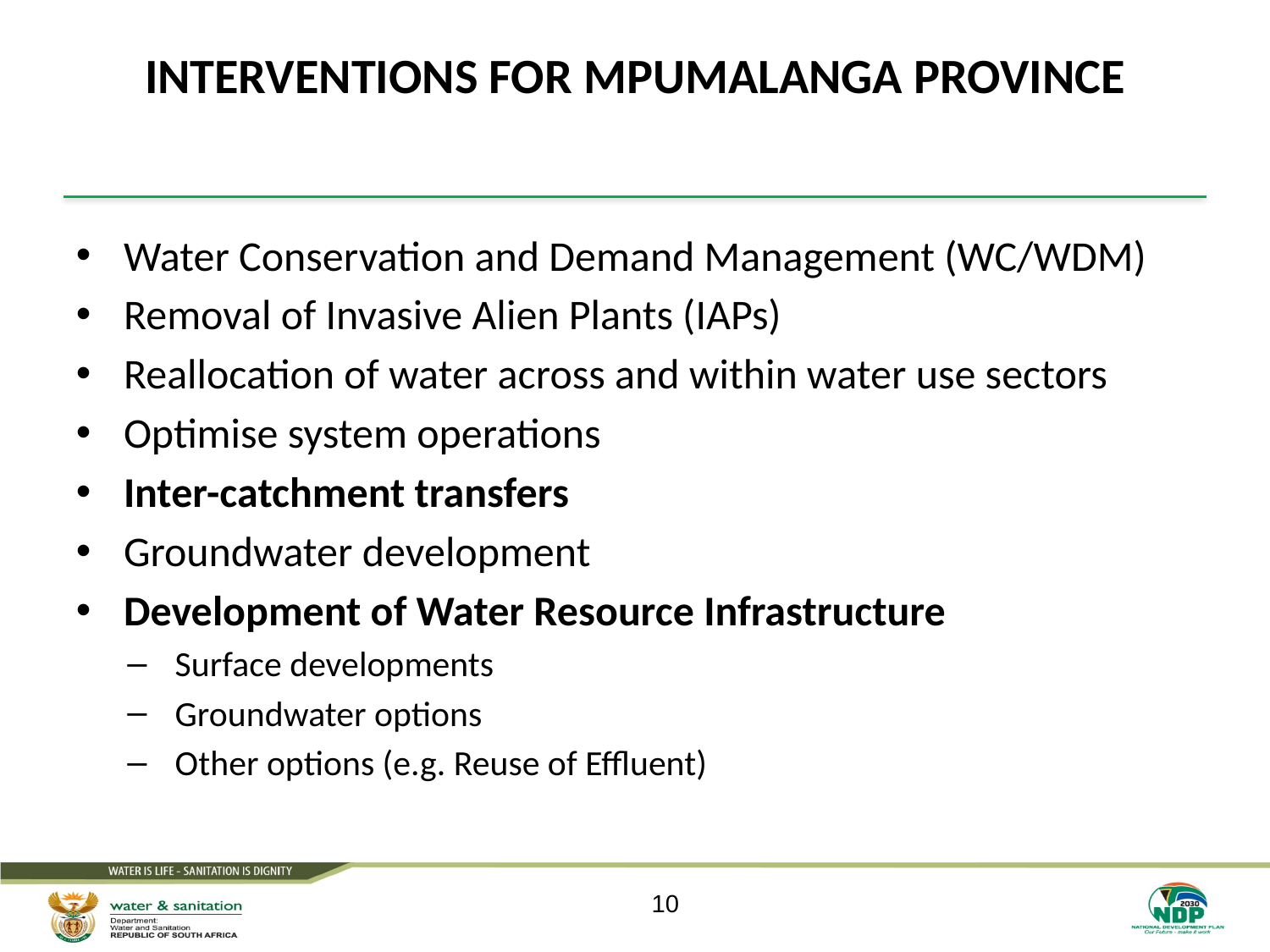

# INTERVENTIONS FOR MPUMALANGA PROVINCE
Water Conservation and Demand Management (WC/WDM)
Removal of Invasive Alien Plants (IAPs)
Reallocation of water across and within water use sectors
Optimise system operations
Inter-catchment transfers
Groundwater development
Development of Water Resource Infrastructure
Surface developments
Groundwater options
Other options (e.g. Reuse of Effluent)

10